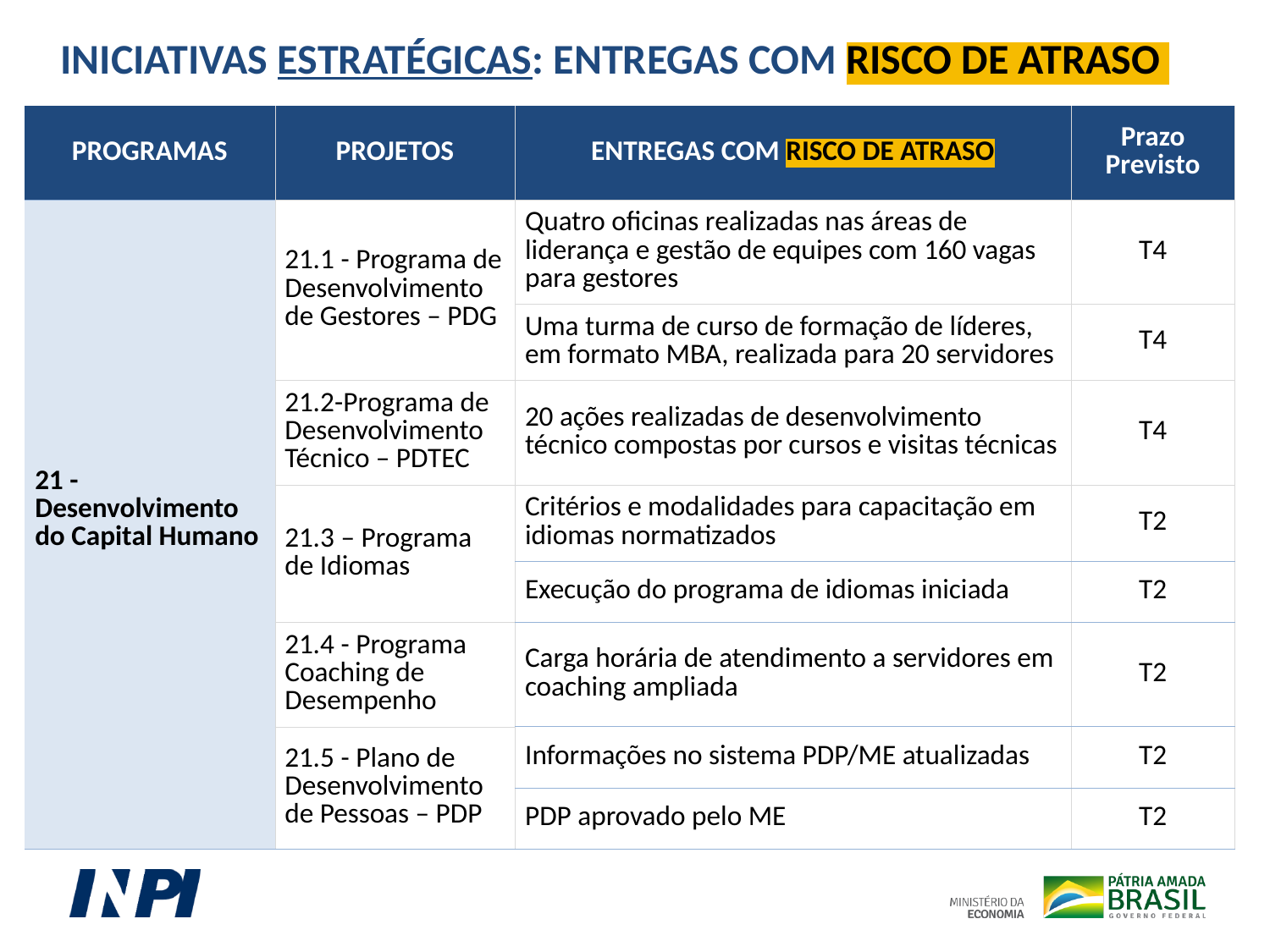

INICIATIVAS ESTRATÉGICAS: ENTREGAS COM RISCO DE ATRASO
| PROGRAMAS | PROJETOS | ENTREGAS COM RISCO DE ATRASO | Prazo Previsto |
| --- | --- | --- | --- |
| 21 - Desenvolvimento do Capital Humano | 21.1 - Programa de Desenvolvimento de Gestores – PDG | Quatro oficinas realizadas nas áreas de liderança e gestão de equipes com 160 vagas para gestores | T4 |
|  |  | Uma turma de curso de formação de líderes, em formato MBA, realizada para 20 servidores | T4 |
|  | 21.2-Programa de Desenvolvimento Técnico – PDTEC | 20 ações realizadas de desenvolvimento técnico compostas por cursos e visitas técnicas | T4 |
|  | 21.3 – Programa de Idiomas | Critérios e modalidades para capacitação em idiomas normatizados | T2 |
|  |  | Execução do programa de idiomas iniciada | T2 |
|  | 21.4 - Programa Coaching de Desempenho | Carga horária de atendimento a servidores em coaching ampliada | T2 |
|  | 21.5 - Plano de Desenvolvimento de Pessoas – PDP | Informações no sistema PDP/ME atualizadas | T2 |
|  |  | PDP aprovado pelo ME | T2 |